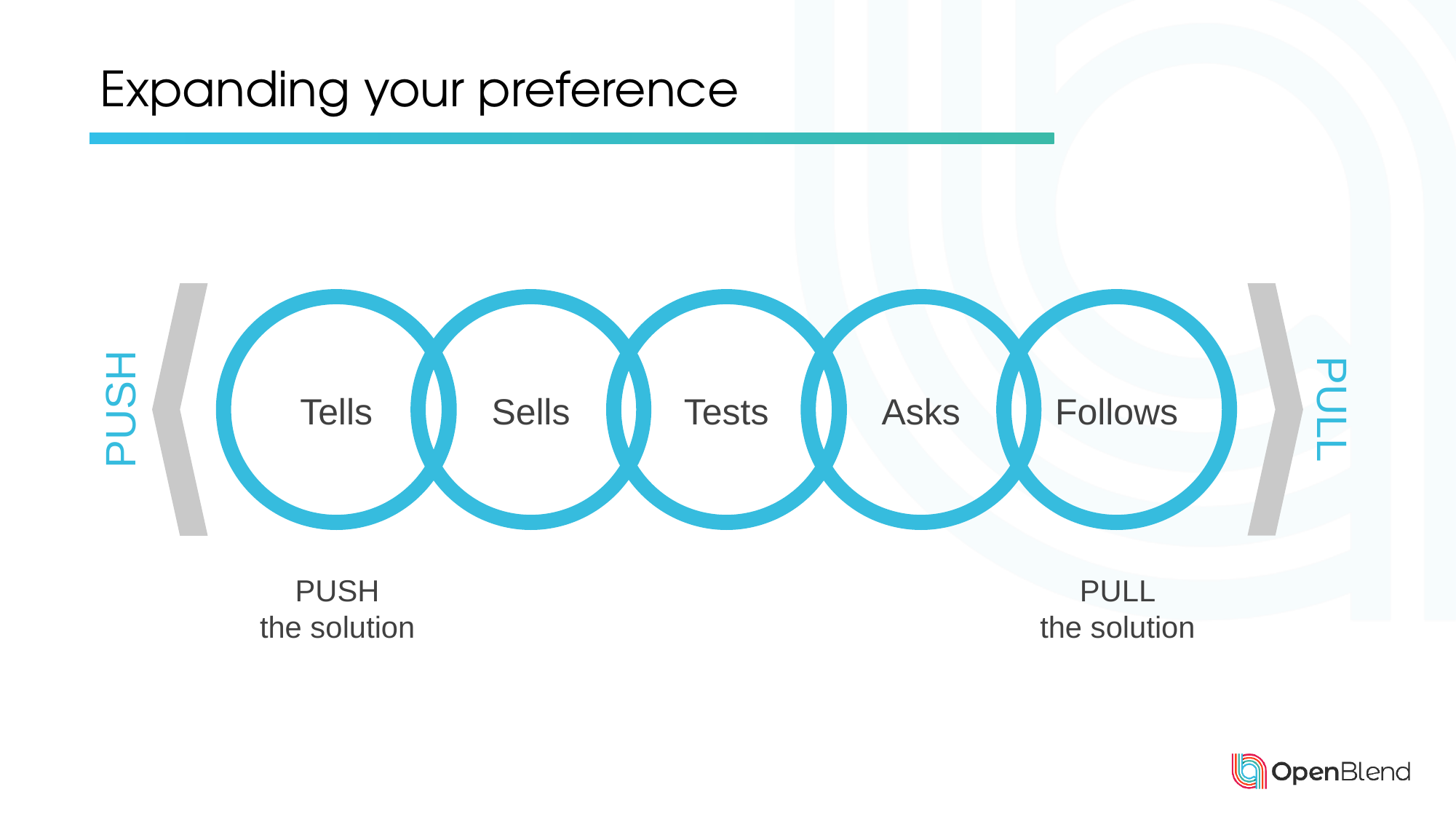

Expanding your preference

PULL
PUSH
PUSH
the solution
PULL
the solution

Tells

Sells

Tests

Asks

Follows